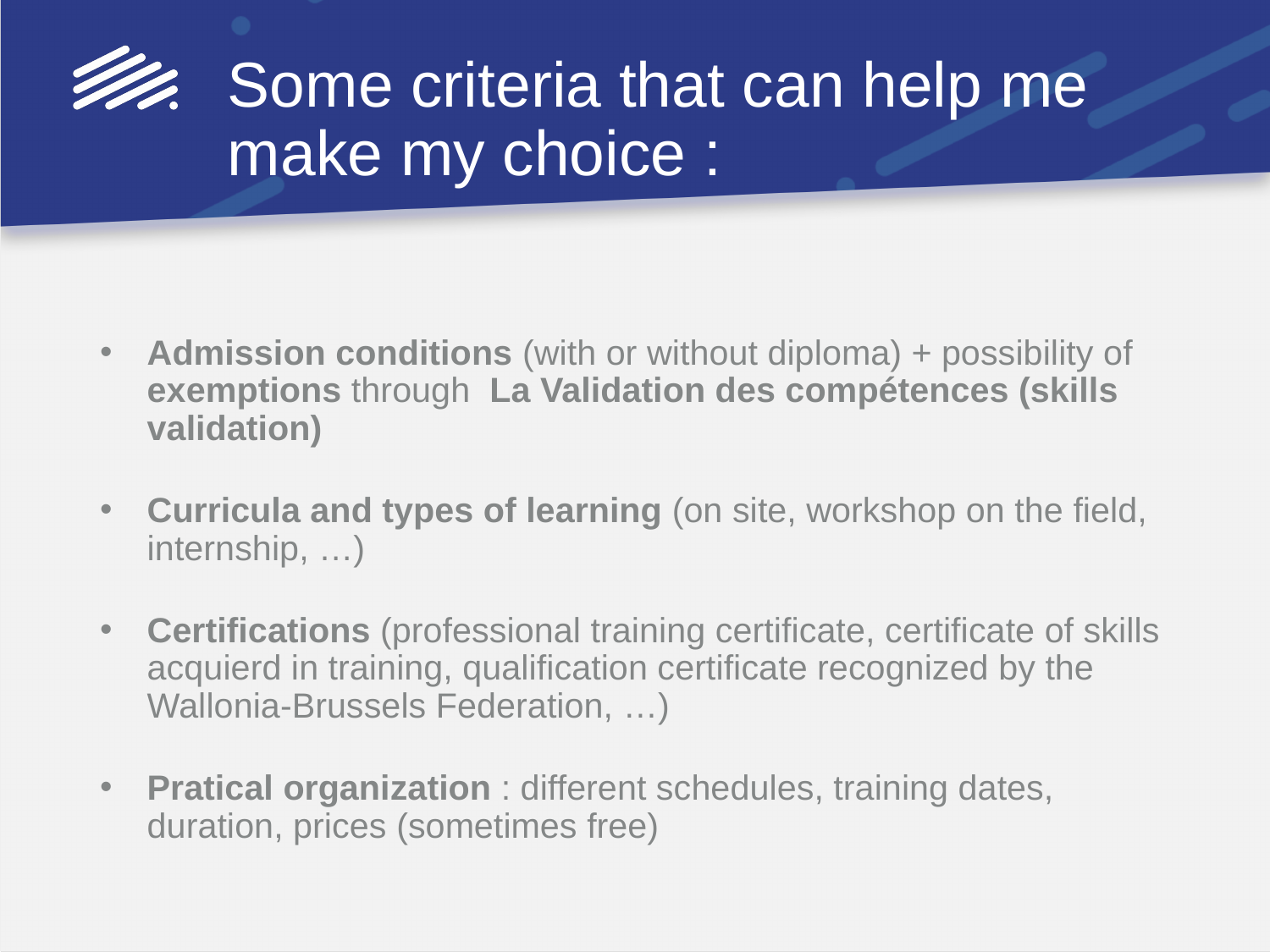

# Some criteria that can help me make my choice :

Admission conditions (with or without diploma) + possibility of exemptions through  La Validation des compétences (skills validation)
Curricula and types of learning (on site, workshop on the field, internship, …)
Certifications (professional training certificate, certificate of skills acquierd in training, qualification certificate recognized by the Wallonia-Brussels Federation, …)
Pratical organization : different schedules, training dates, duration, prices (sometimes free)